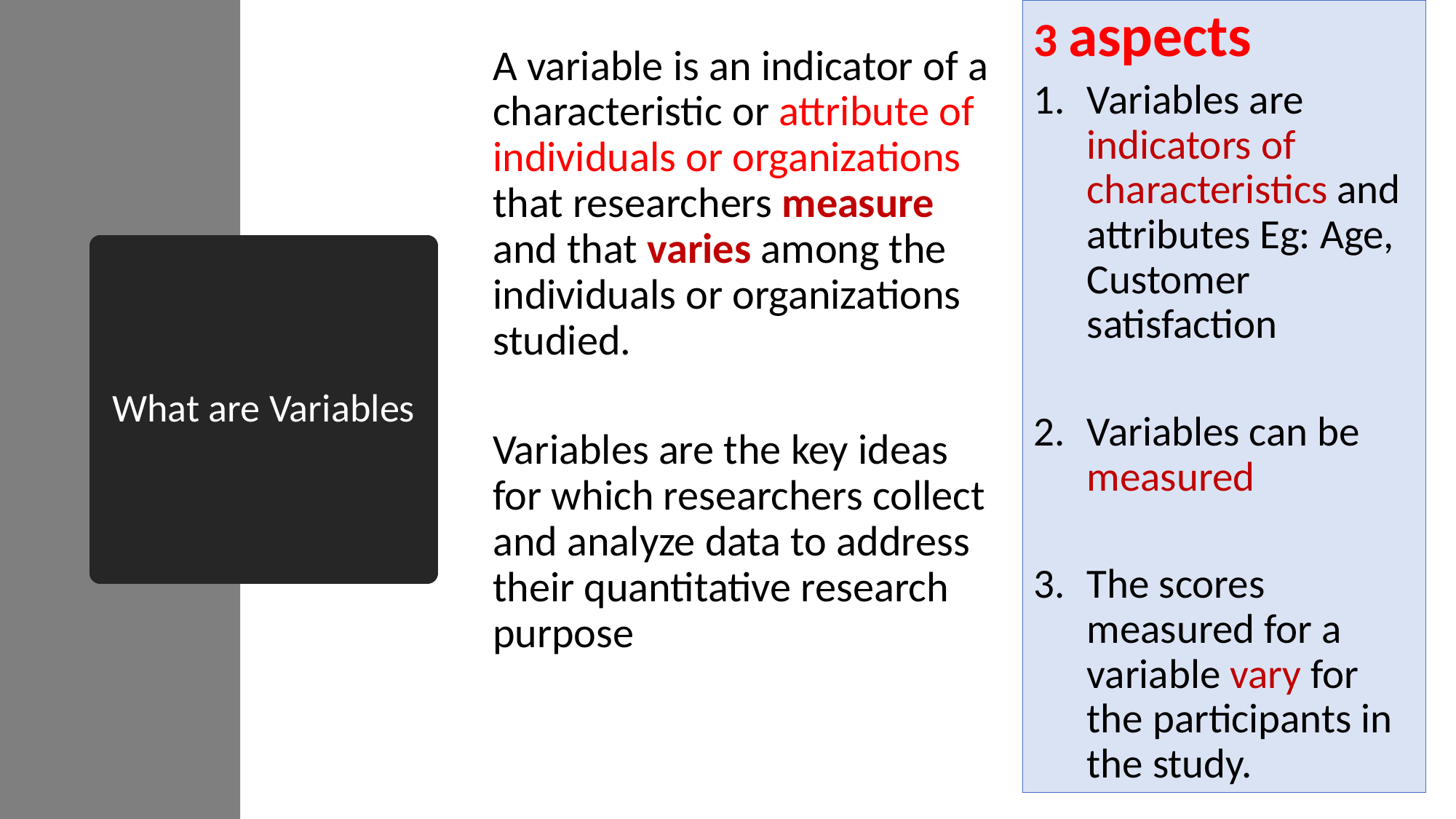

3 aspects
Variables are indicators of characteristics and attributes Eg: Age, Customer satisfaction

Variables can be measured

The scores measured for a variable vary for the participants in the study.

A variable is an indicator of a characteristic or attribute of individuals or organizations that researchers measure and that varies among the individuals or organizations studied.

Variables are the key ideas for which researchers collect and analyze data to address their quantitative research purpose
# What are Variables